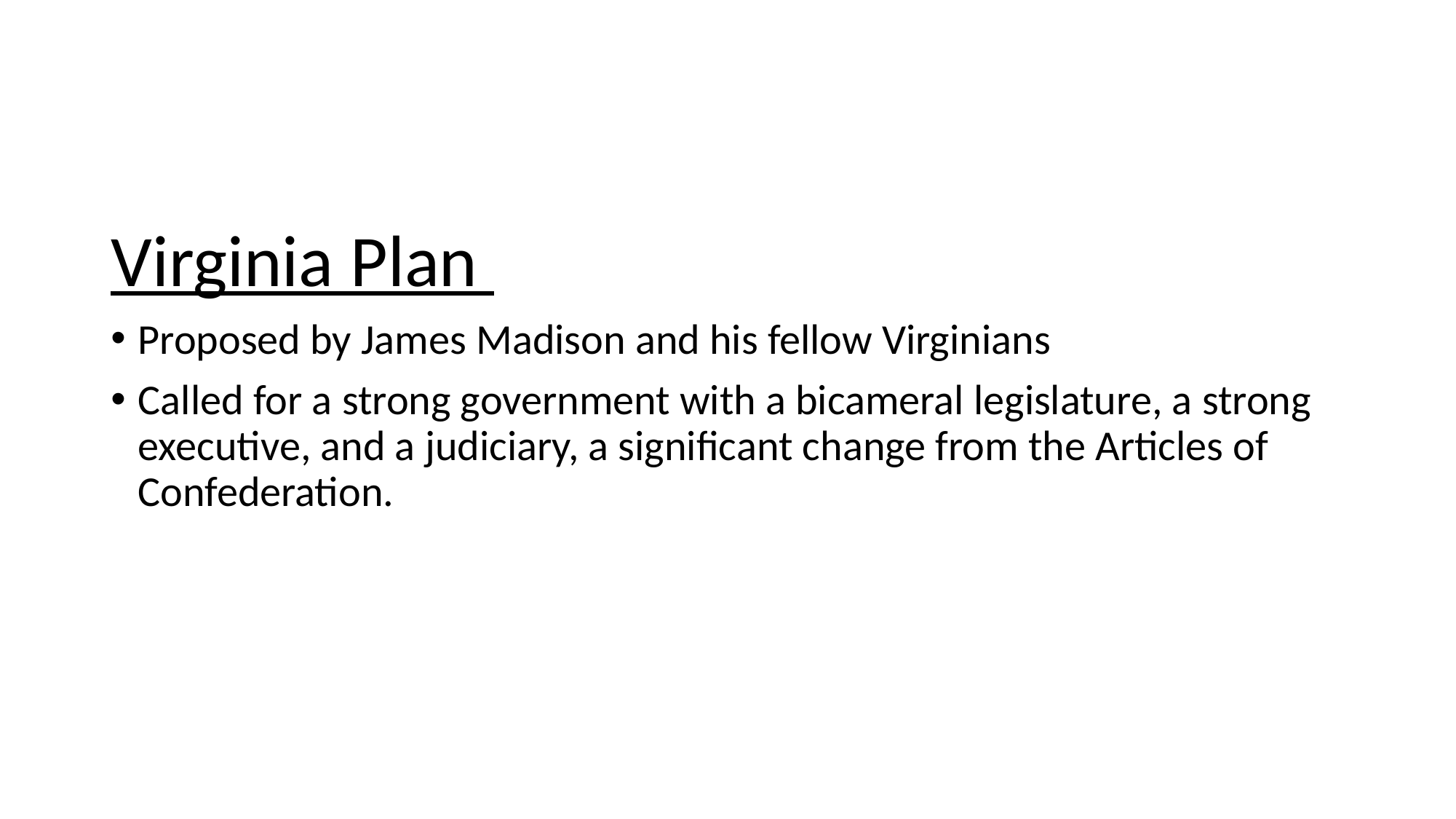

#
Virginia Plan
Proposed by James Madison and his fellow Virginians
Called for a strong government with a bicameral legislature, a strong executive, and a judiciary, a significant change from the Articles of Confederation.